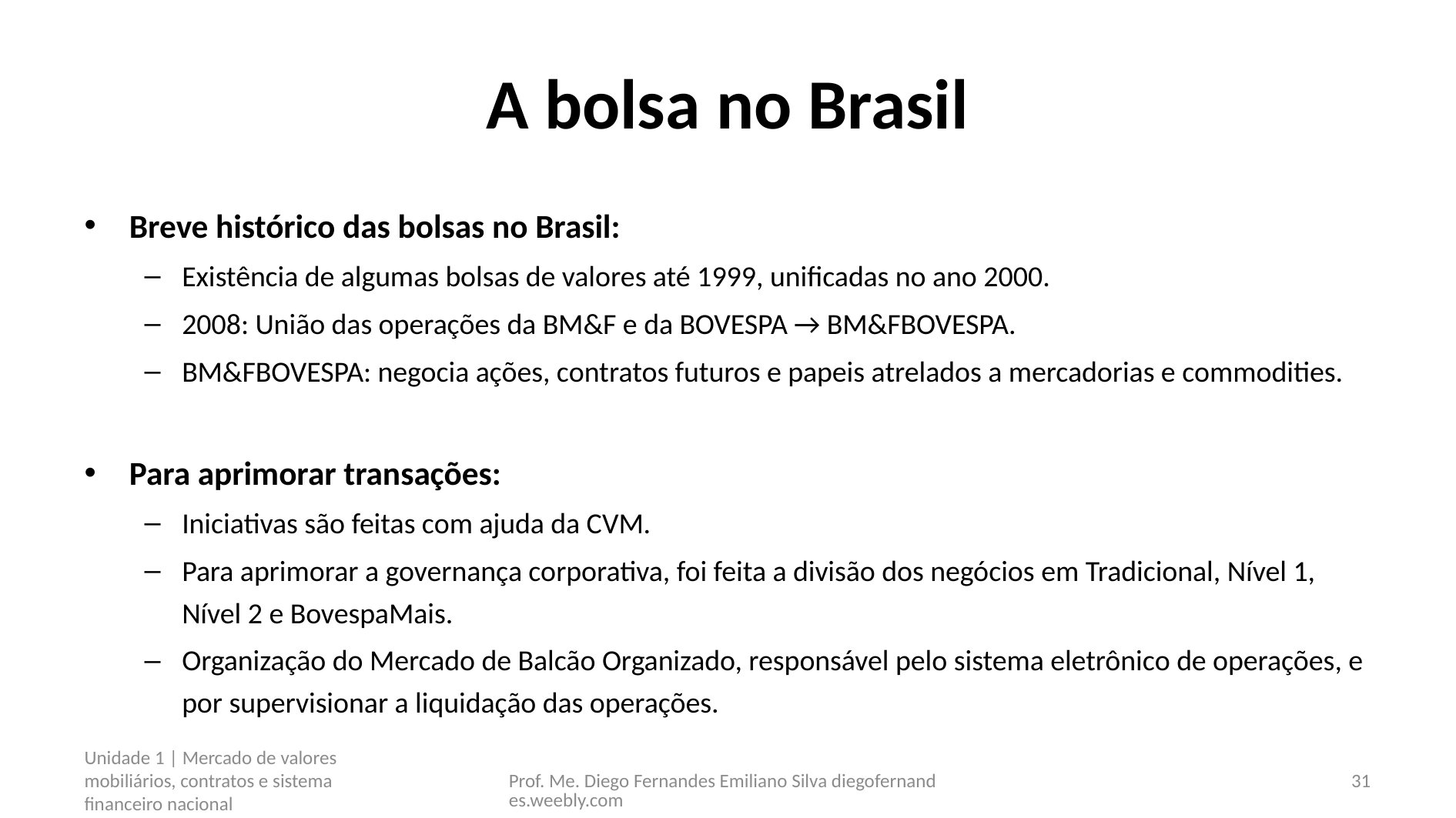

# A bolsa no Brasil
Breve histórico das bolsas no Brasil:
Existência de algumas bolsas de valores até 1999, unificadas no ano 2000.
2008: União das operações da BM&F e da BOVESPA → BM&FBOVESPA.
BM&FBOVESPA: negocia ações, contratos futuros e papeis atrelados a mercadorias e commodities.

Para aprimorar transações:
Iniciativas são feitas com ajuda da CVM.
Para aprimorar a governança corporativa, foi feita a divisão dos negócios em Tradicional, Nível 1, Nível 2 e BovespaMais.
Organização do Mercado de Balcão Organizado, responsável pelo sistema eletrônico de operações, e por supervisionar a liquidação das operações.

Unidade 1 | Mercado de valores mobiliários, contratos e sistema financeiro nacional
Prof. Me. Diego Fernandes Emiliano Silva diegofernandes.weebly.com
31